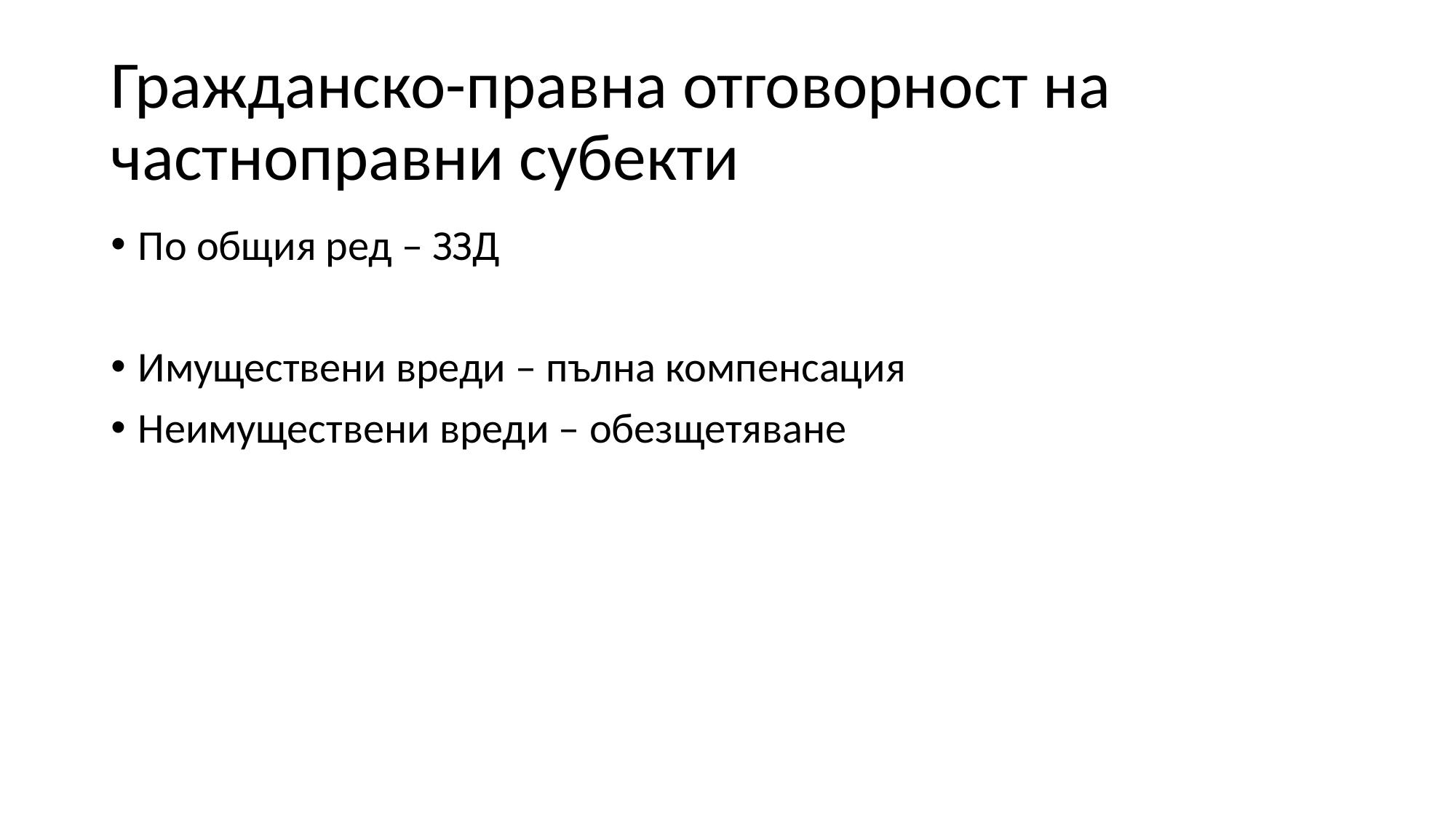

# Гражданско-правна отговорност на частноправни субекти
По общия ред – ЗЗД

Имуществени вреди – пълна компенсация
Неимуществени вреди – обезщетяване